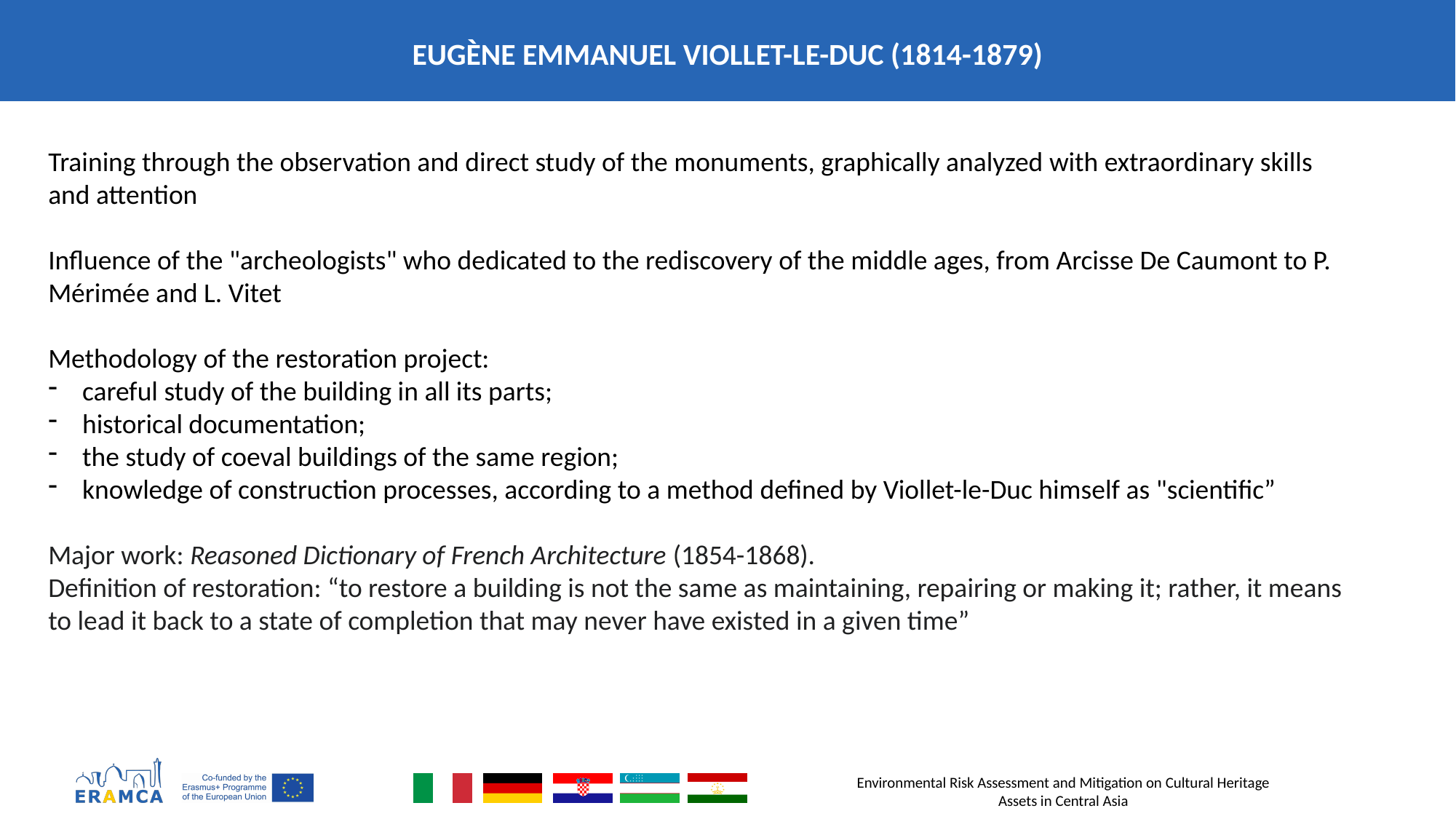

EUGÈNE EMMANUEL VIOLLET-LE-DUC (1814-1879)
Training through the observation and direct study of the monuments, graphically analyzed with extraordinary skills and attention

Influence of the "archeologists" who dedicated to the rediscovery of the middle ages, from Arcisse De Caumont to P. Mérimée and L. Vitet

Methodology of the restoration project:
careful study of the building in all its parts;
historical documentation;
the study of coeval buildings of the same region;
knowledge of construction processes, according to a method defined by Viollet-le-Duc himself as "scientific”

Major work: Reasoned Dictionary of French Architecture (1854-1868).
Definition of restoration: “to restore a building is not the same as maintaining, repairing or making it; rather, it means to lead it back to a state of completion that may never have existed in a given time”